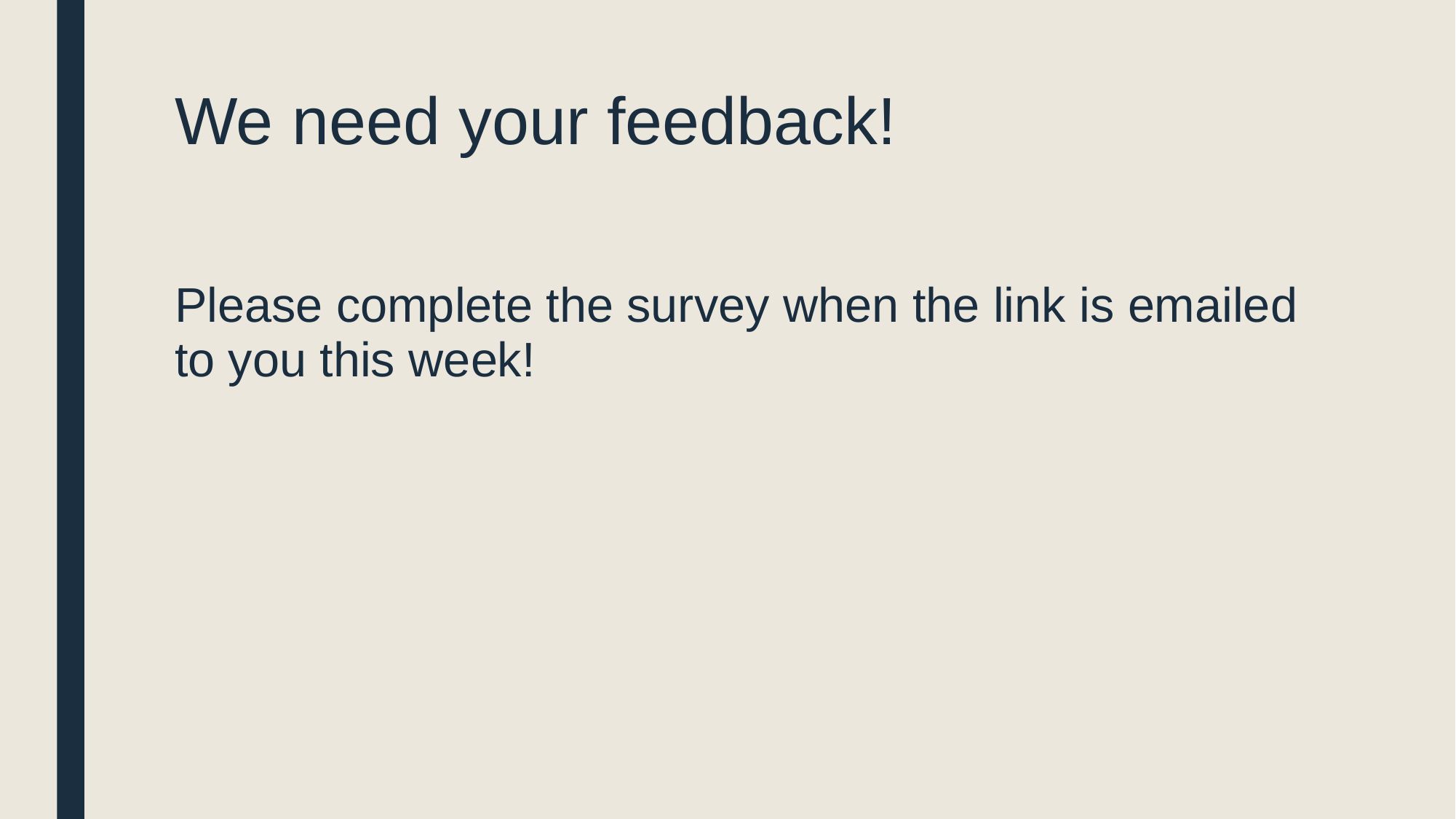

# We need your feedback!
Please complete the survey when the link is emailed to you this week!